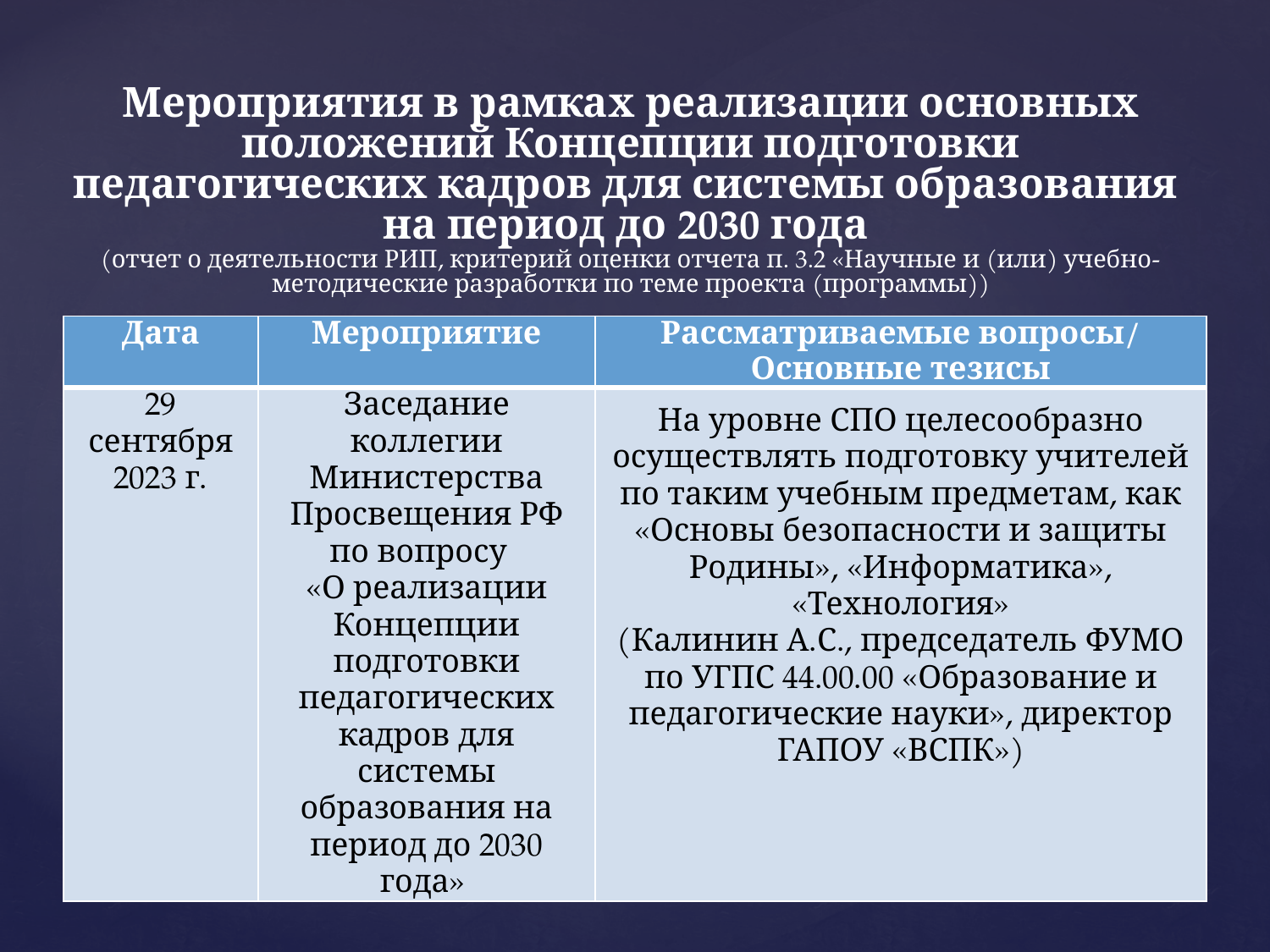

# Мероприятия в рамках реализации основных положений Концепции подготовки педагогических кадров для системы образования на период до 2030 года (отчет о деятельности РИП, критерий оценки отчета п. 3.2 «Научные и (или) учебно-методические разработки по теме проекта (программы))
| Дата | Мероприятие | Рассматриваемые вопросы/ Основные тезисы |
| --- | --- | --- |
| 29 сентября 2023 г. | Заседание коллегии Министерства Просвещения РФ по вопросу «О реализации Концепции подготовки педагогических кадров для системы образования на период до 2030 года» | На уровне СПО целесообразно осуществлять подготовку учителей по таким учебным предметам, как «Основы безопасности и защиты Родины», «Информатика», «Технология» (Калинин А.С., председатель ФУМО по УГПС 44.00.00 «Образование и педагогические науки», директор ГАПОУ «ВСПК») |